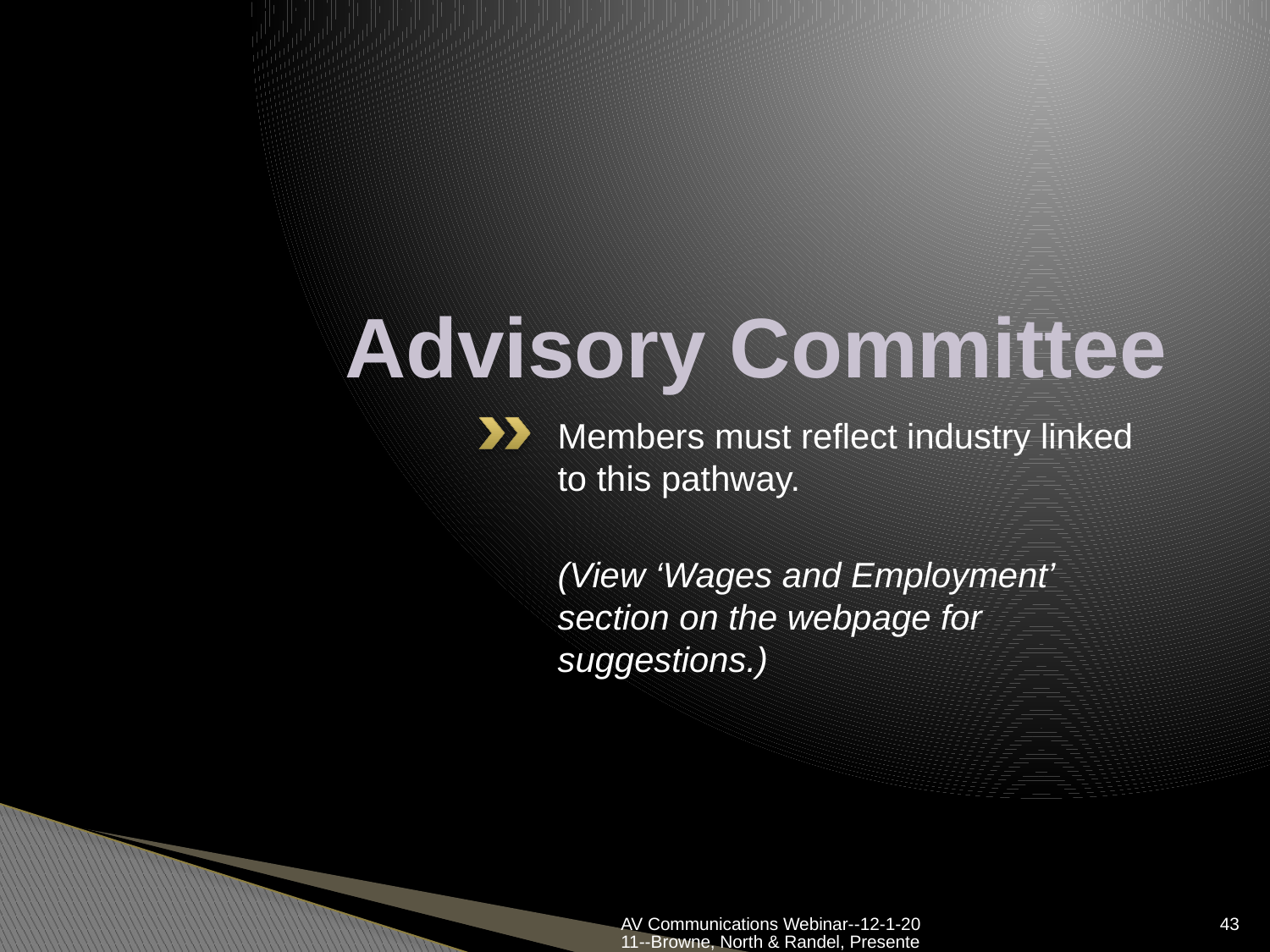

# Advisory Committee
Members must reflect industry linked to this pathway.

(View ‘Wages and Employment’ section on the webpage for suggestions.)
AV Communications Webinar--12-1-2011--Browne, North & Randel, Presenters

43